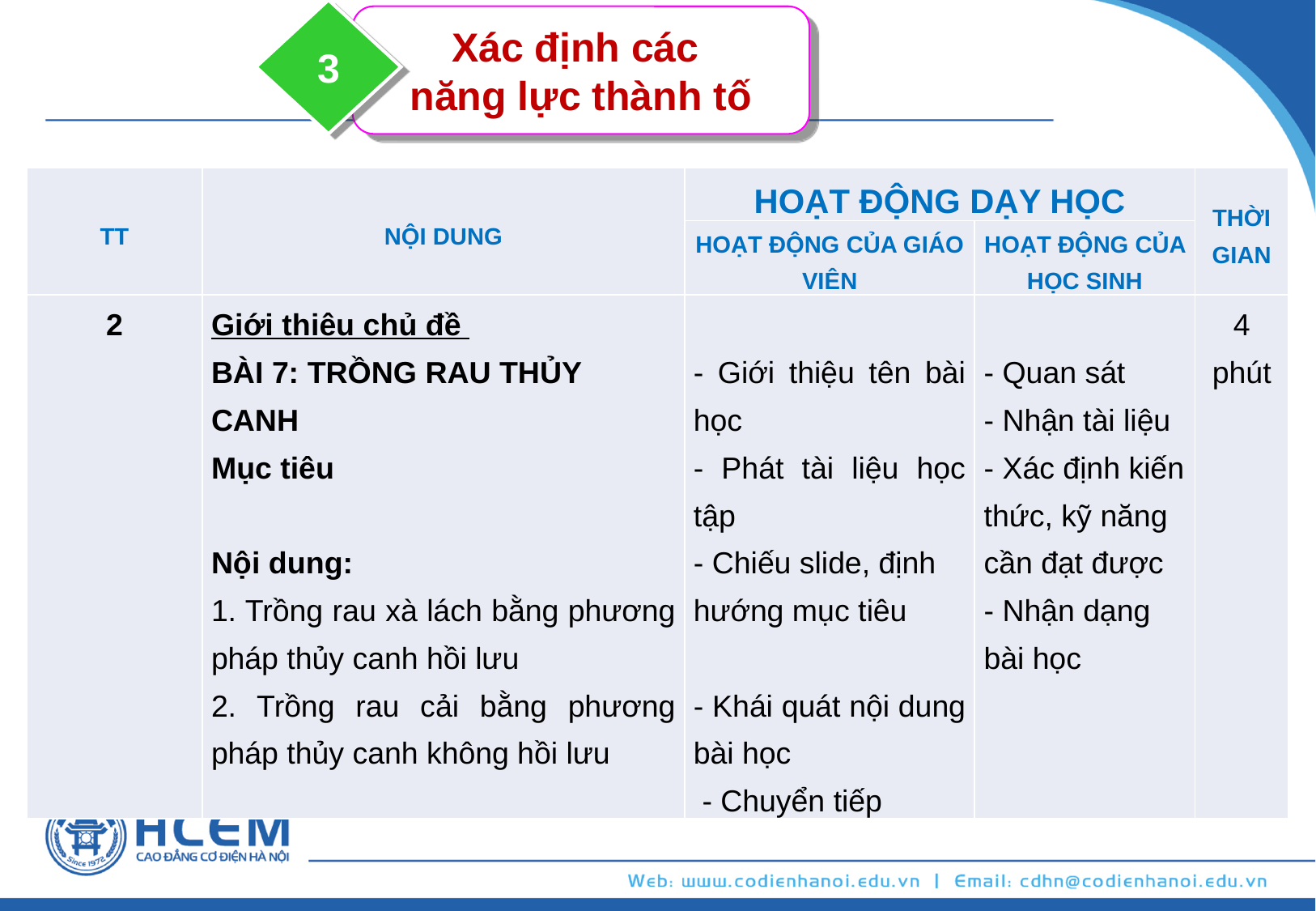

3
Xác định các
năng lực thành tố
| TT | NỘI DUNG | HOẠT ĐỘNG DẠY HỌC |  | THỜI GIAN |
| --- | --- | --- | --- | --- |
|  |  | HOẠT ĐỘNG CỦA GIÁO VIÊN | HOẠT ĐỘNG CỦA HỌC SINH |  |
| 2 | Giới thiêu chủ đề BÀI 7: TRỒNG RAU THỦY CANH Mục tiêu   Nội dung: 1. Trồng rau xà lách bằng phương pháp thủy canh hồi lưu 2. Trồng rau cải bằng phương pháp thủy canh không hồi lưu | - Giới thiệu tên bài học - Phát tài liệu học tập - Chiếu slide, định hướng mục tiêu   - Khái quát nội dung bài học  - Chuyển tiếp | - Quan sát - Nhận tài liệu - Xác định kiến thức, kỹ năng cần đạt được - Nhận dạng bài học | 4 phút |